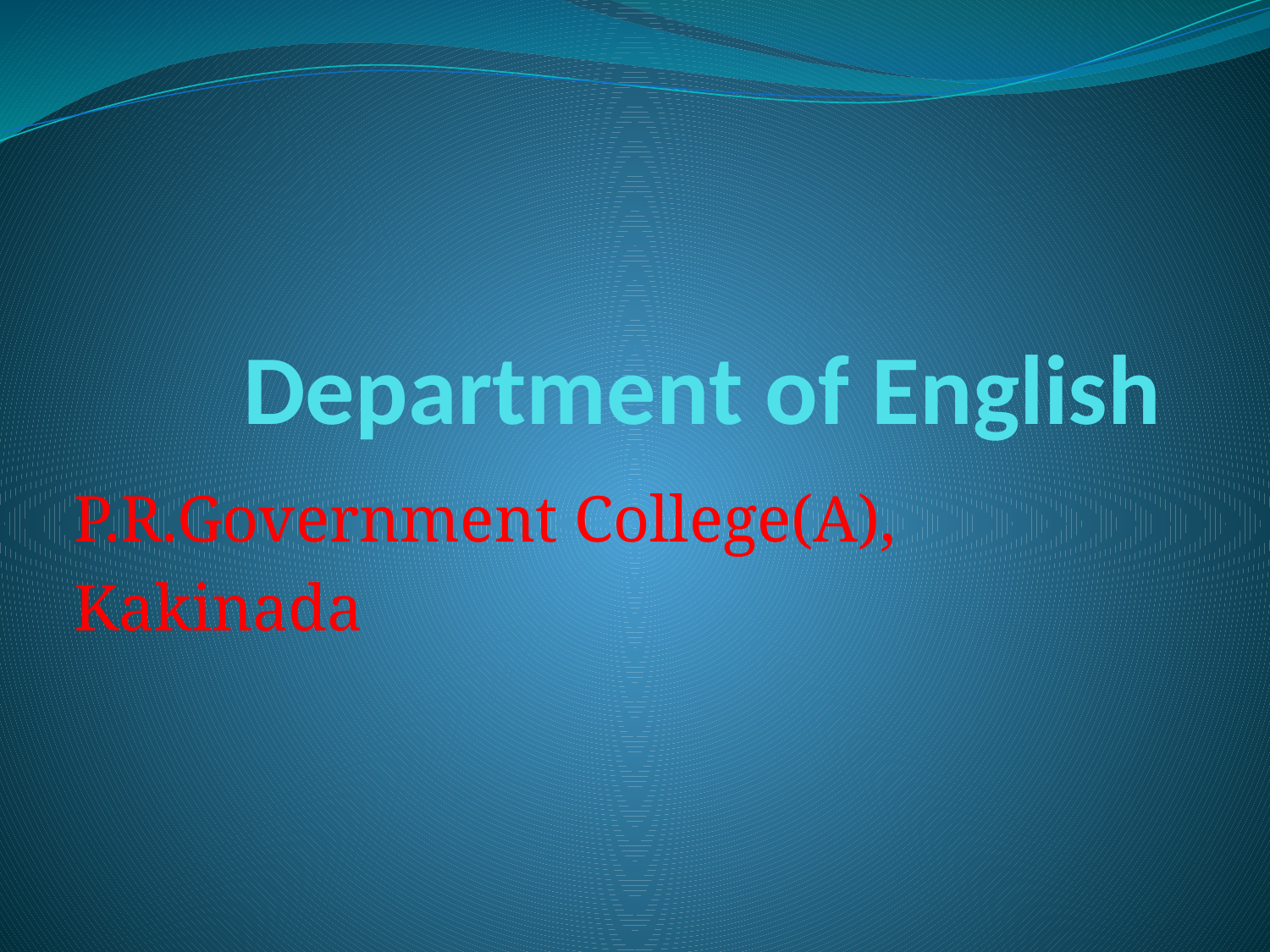

# Department of English
P.R.Government College(A),
Kakinada